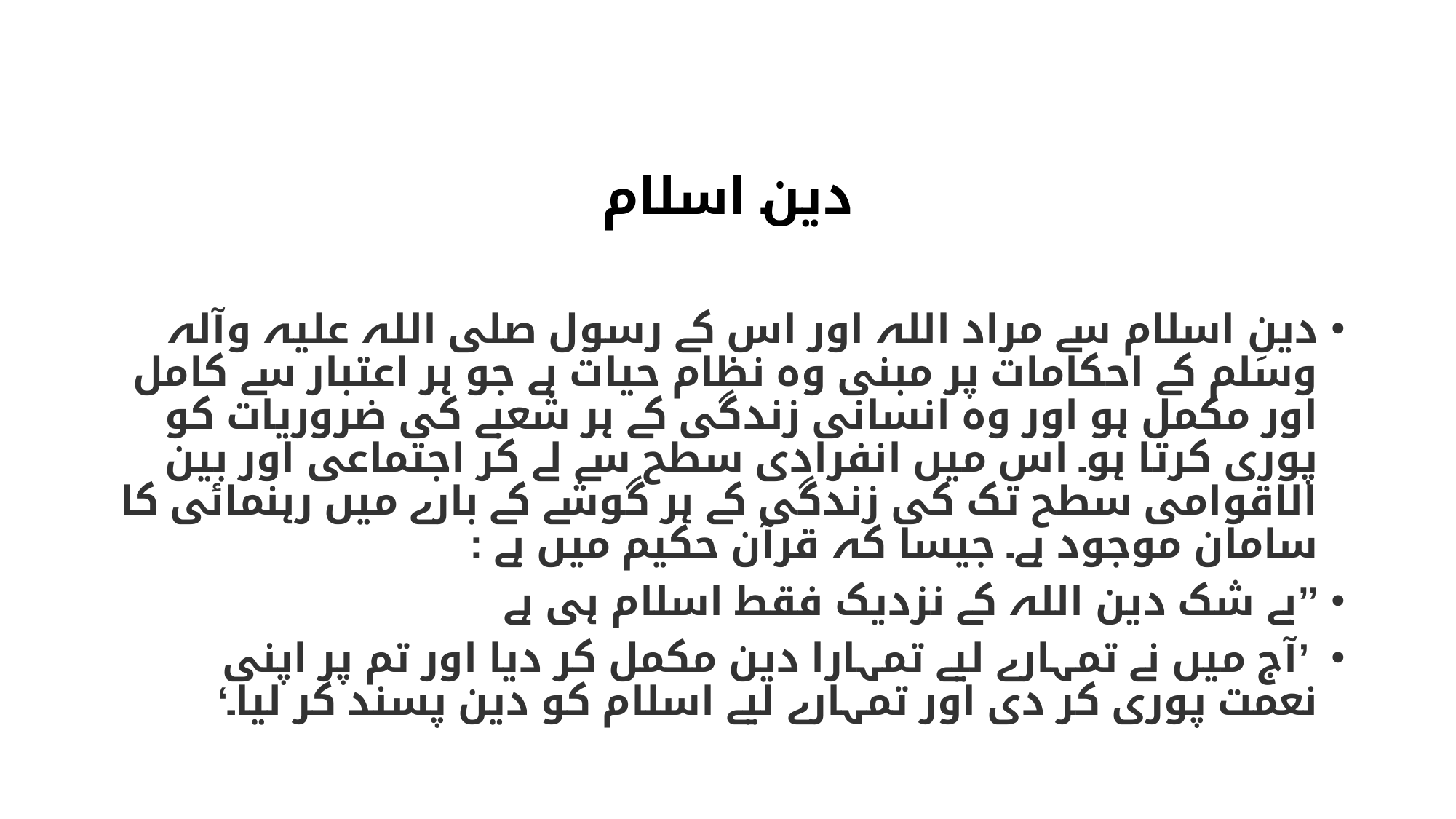

دین اسلام

دینِ اسلام سے مراد اللہ اور اس کے رسول صلی اللہ علیہ وآلہ وسلم کے احکامات پر مبنی وہ نظام حیات ہے جو ہر اعتبار سے کامل اور مکمل ہو اور وہ انسانی زندگی کے ہر شعبے کی ضروریات کو پوری کرتا ہو۔ اس میں انفرادی سطح سے لے کر اجتماعی اور بین الاقوامی سطح تک کی زندگی کے ہر گوشے کے بارے میں رہنمائی کا سامان موجود ہے۔ جیسا کہ قرآن حکیم میں ہے :
’’بے شک دین اللہ کے نزدیک فقط اسلام ہی ہے
 ’آج میں نے تمہارے لیے تمہارا دین مکمل کر دیا اور تم پر اپنی نعمت پوری کر دی اور تمہارے لیے اسلام کو دین پسند کر لیا۔‘